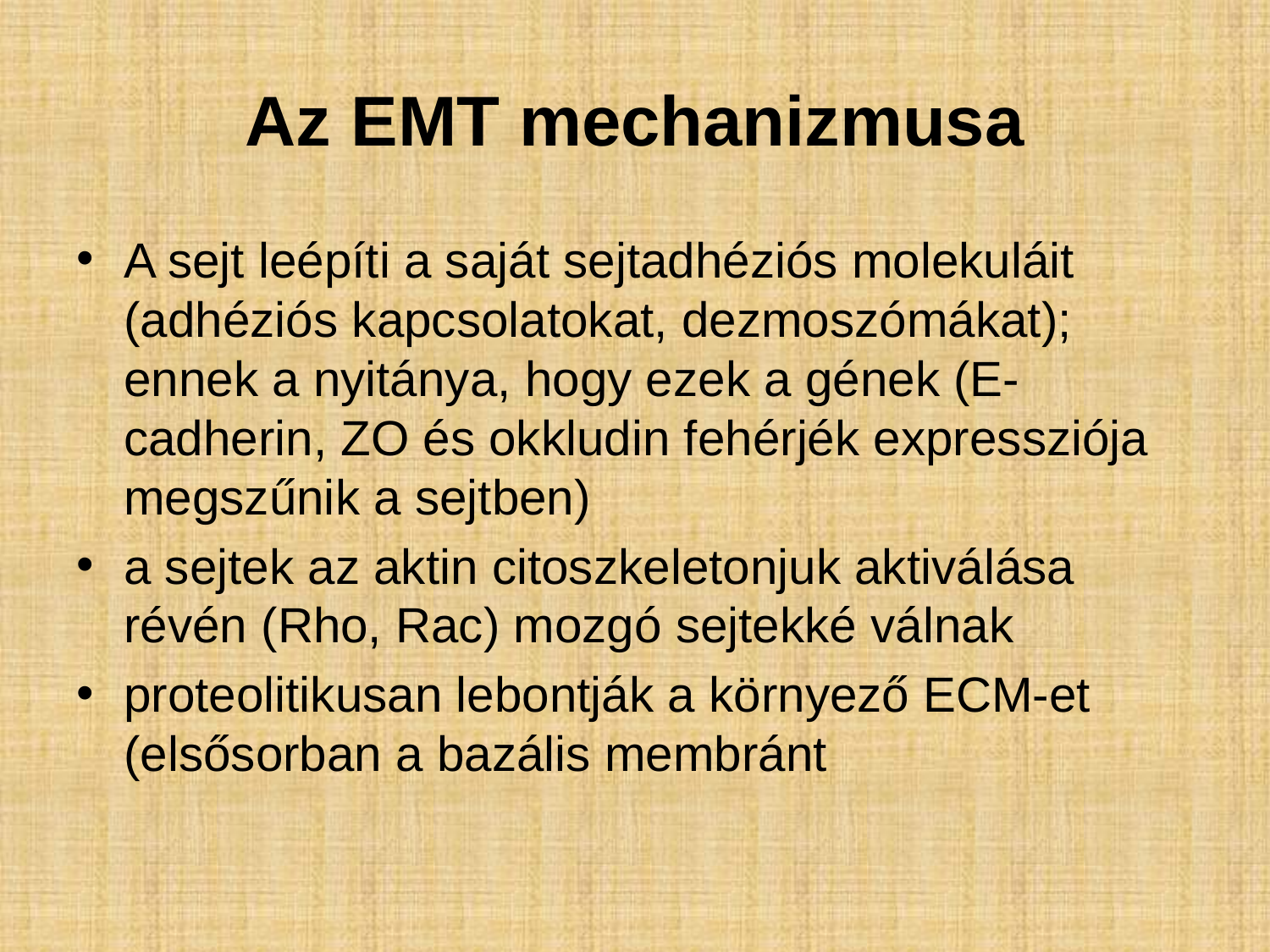

# Az EMT mechanizmusa
A sejt leépíti a saját sejtadhéziós molekuláit (adhéziós kapcsolatokat, dezmoszómákat); ennek a nyitánya, hogy ezek a gének (E-cadherin, ZO és okkludin fehérjék expressziója megszűnik a sejtben)
a sejtek az aktin citoszkeletonjuk aktiválása révén (Rho, Rac) mozgó sejtekké válnak
proteolitikusan lebontják a környező ECM-et (elsősorban a bazális membránt